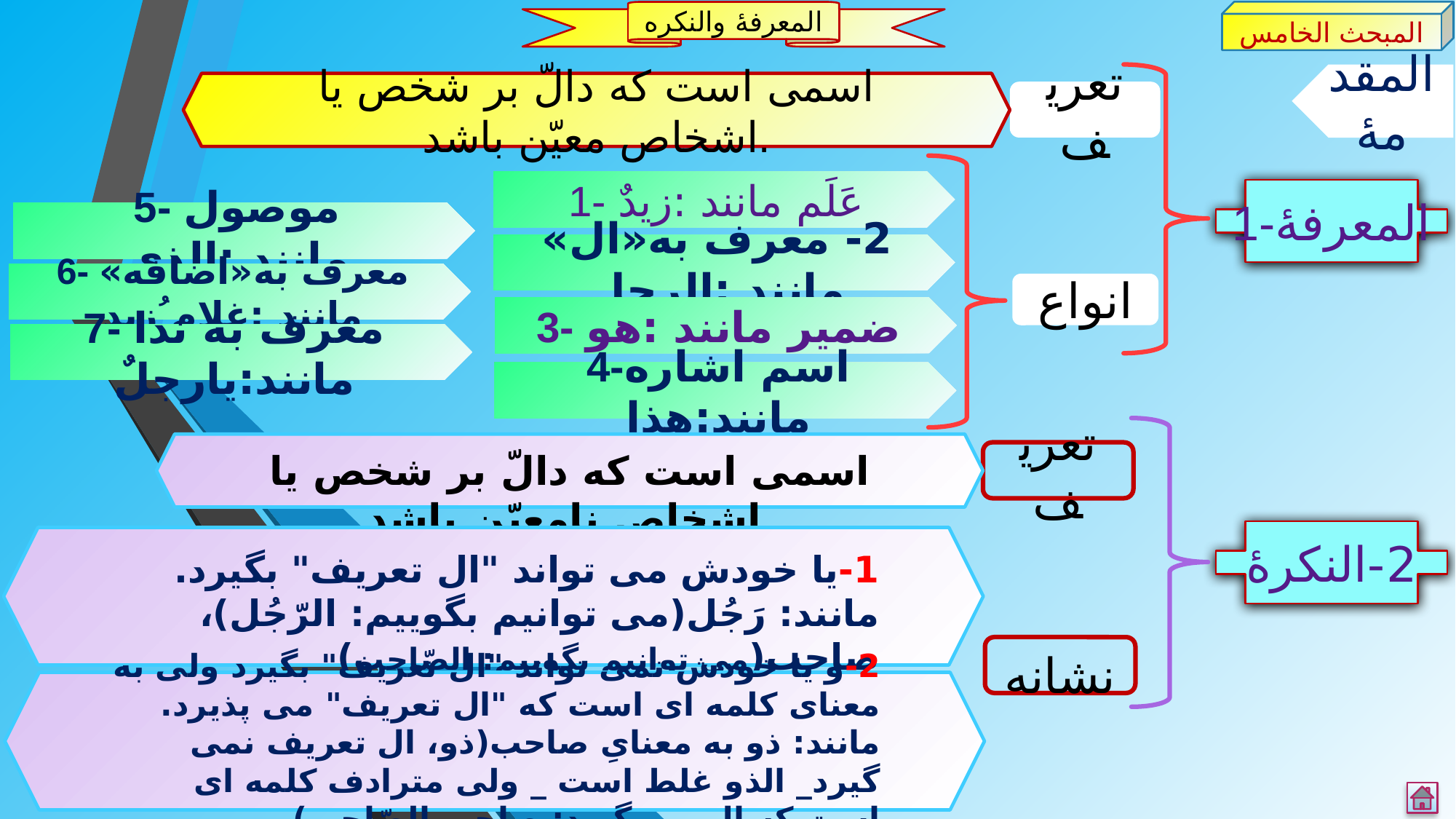

المبحث الخامس
المعرفۀ والنکره

المقدمۀ
اسمی است که دالّ بر شخص یا اشخاص معیّن باشد.
تعریف

1- عَلَم مانند :زیدٌ
1-المعرفۀ
5- موصول مانند :الذی
2- معرف به«ال» مانند :الرجل
6- معرف به«اضافه» مانند :غلام ُزیدٍ
انواع
3- ضمیر مانند :هو
7- معرف به ندا مانند:یارجلٌ
4-اسم اشاره مانند:هذا

اسمی است که دالّ بر شخص یا اشخاص نامعیّن باشد.
تعریف
2-النکرۀ
1-یا خودش می تواند "ال تعریف" بگیرد. مانند: رَجُل(می توانیم بگوییم: الرّجُل)، صاحب(می توانیم بگوییم: الصّاحب)
نشانه
2-و یا خودش نمی تواند "ال تعریف" بگیرد ولی به معنای کلمه ای است که "ال تعریف" می پذیرد. مانند: ذو به معنایِ صاحب(ذو، ال تعریف نمی گیرد_ الذو غلط است _ ولی مترادف کلمه ای است که ال می گیرد: صاحب الصّاحب).